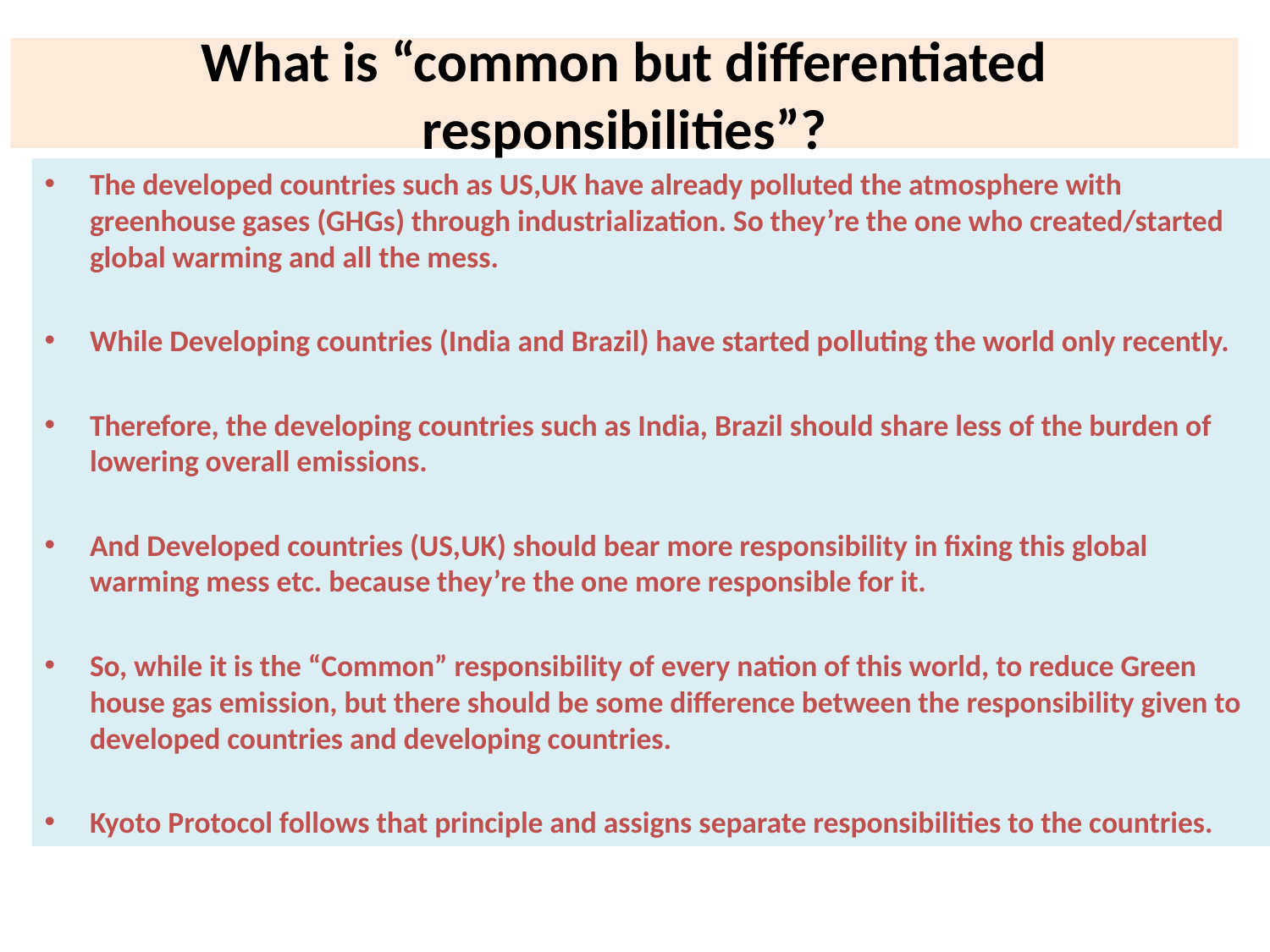

# What is “common but differentiated responsibilities”?
The developed countries such as US,UK have already polluted the atmosphere with greenhouse gases (GHGs) through industrialization. So they’re the one who created/started global warming and all the mess.

While Developing countries (India and Brazil) have started polluting the world only recently.

Therefore, the developing countries such as India, Brazil should share less of the burden of lowering overall emissions.

And Developed countries (US,UK) should bear more responsibility in fixing this global warming mess etc. because they’re the one more responsible for it.

So, while it is the “Common” responsibility of every nation of this world, to reduce Green house gas emission, but there should be some difference between the responsibility given to developed countries and developing countries.

Kyoto Protocol follows that principle and assigns separate responsibilities to the countries.